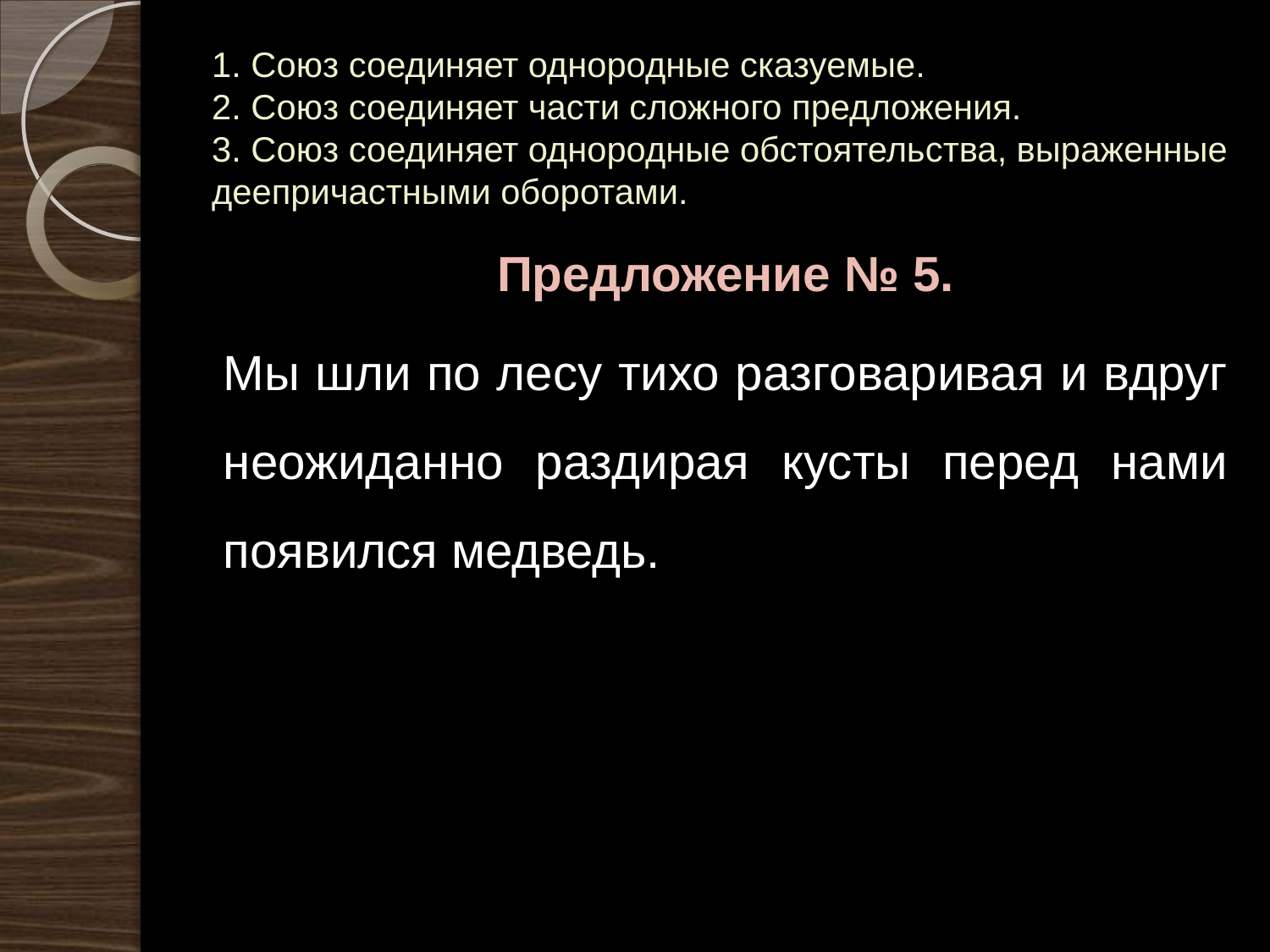

# 1. Союз соединяет однородные сказуемые. 2. Союз соединяет части сложного предложения. 3. Союз соединяет однородные обстоятельства, выраженные деепричастными оборотами.
Предложение № 5.
Мы шли по лесу тихо разговаривая и вдруг неожиданно раздирая кусты перед нами появился медведь.